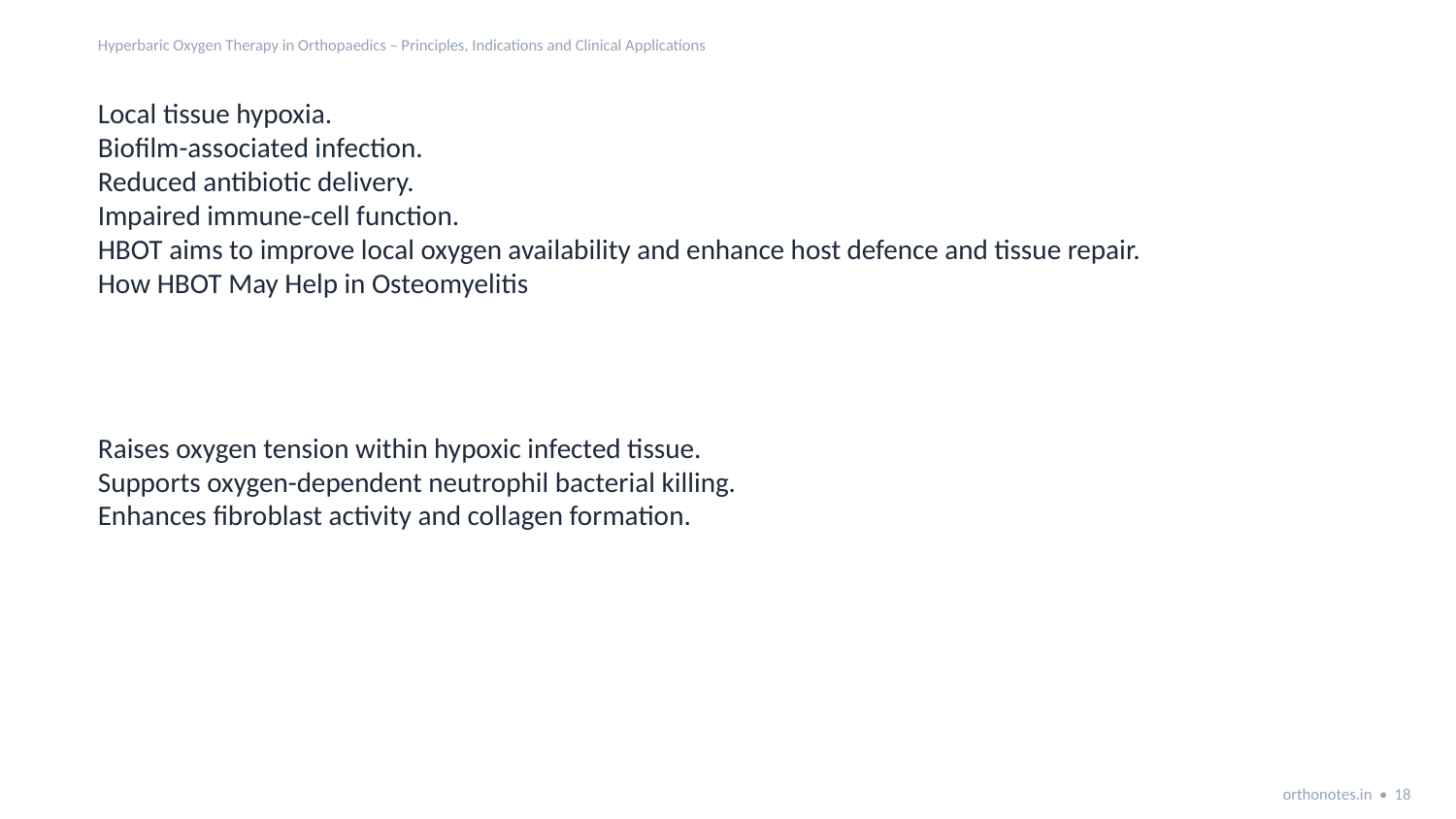

Hyperbaric Oxygen Therapy in Orthopaedics – Principles, Indications and Clinical Applications
Local tissue hypoxia.
Biofilm-associated infection.
Reduced antibiotic delivery.
Impaired immune-cell function.
HBOT aims to improve local oxygen availability and enhance host defence and tissue repair.
How HBOT May Help in Osteomyelitis
Raises oxygen tension within hypoxic infected tissue.
Supports oxygen-dependent neutrophil bacterial killing.
Enhances fibroblast activity and collagen formation.
orthonotes.in  •  18